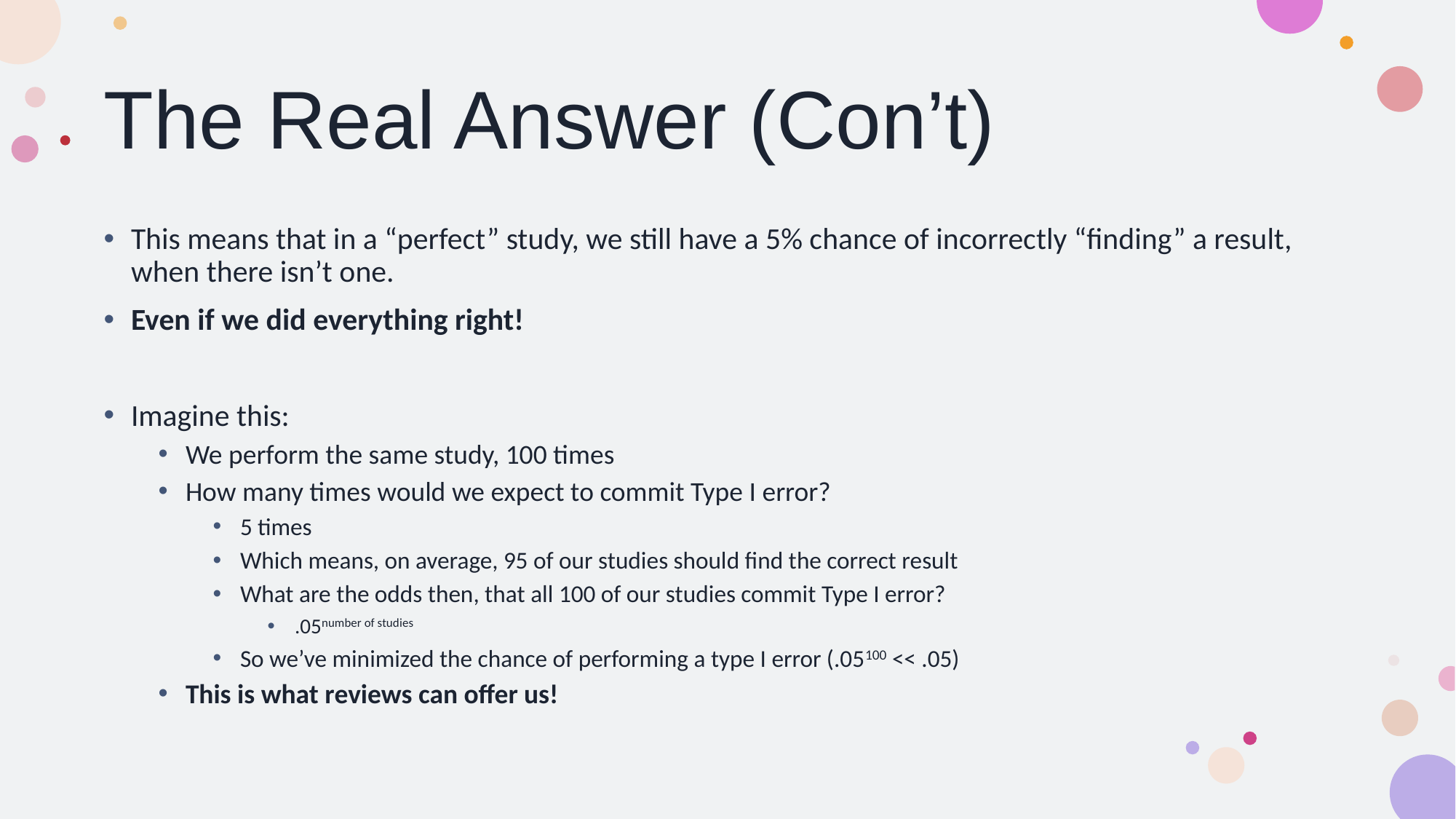

# The Real Answer (Con’t)
This means that in a “perfect” study, we still have a 5% chance of incorrectly “finding” a result, when there isn’t one.
Even if we did everything right!

Imagine this:
We perform the same study, 100 times
How many times would we expect to commit Type I error?
5 times
Which means, on average, 95 of our studies should find the correct result
What are the odds then, that all 100 of our studies commit Type I error?
.05number of studies
So we’ve minimized the chance of performing a type I error (.05100 << .05)
This is what reviews can offer us!